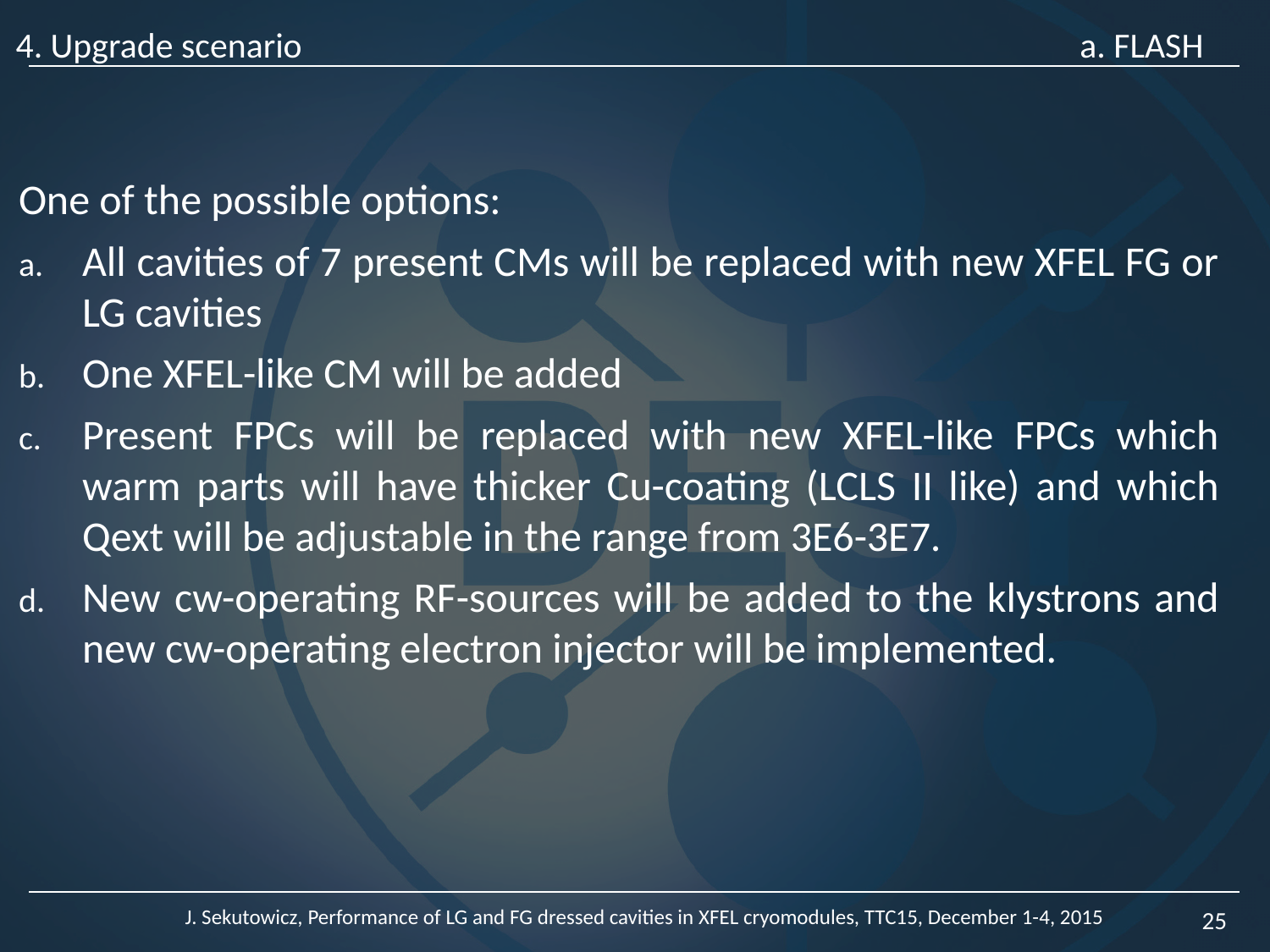

4. Upgrade scenario						      a. FLASH
One of the possible options:
All cavities of 7 present CMs will be replaced with new XFEL FG or LG cavities
One XFEL-like CM will be added
Present FPCs will be replaced with new XFEL-like FPCs which warm parts will have thicker Cu-coating (LCLS II like) and which Qext will be adjustable in the range from 3E6-3E7.
New cw-operating RF-sources will be added to the klystrons and new cw-operating electron injector will be implemented.
J. Sekutowicz, Performance of LG and FG dressed cavities in XFEL cryomodules, TTC15, December 1-4, 2015
25